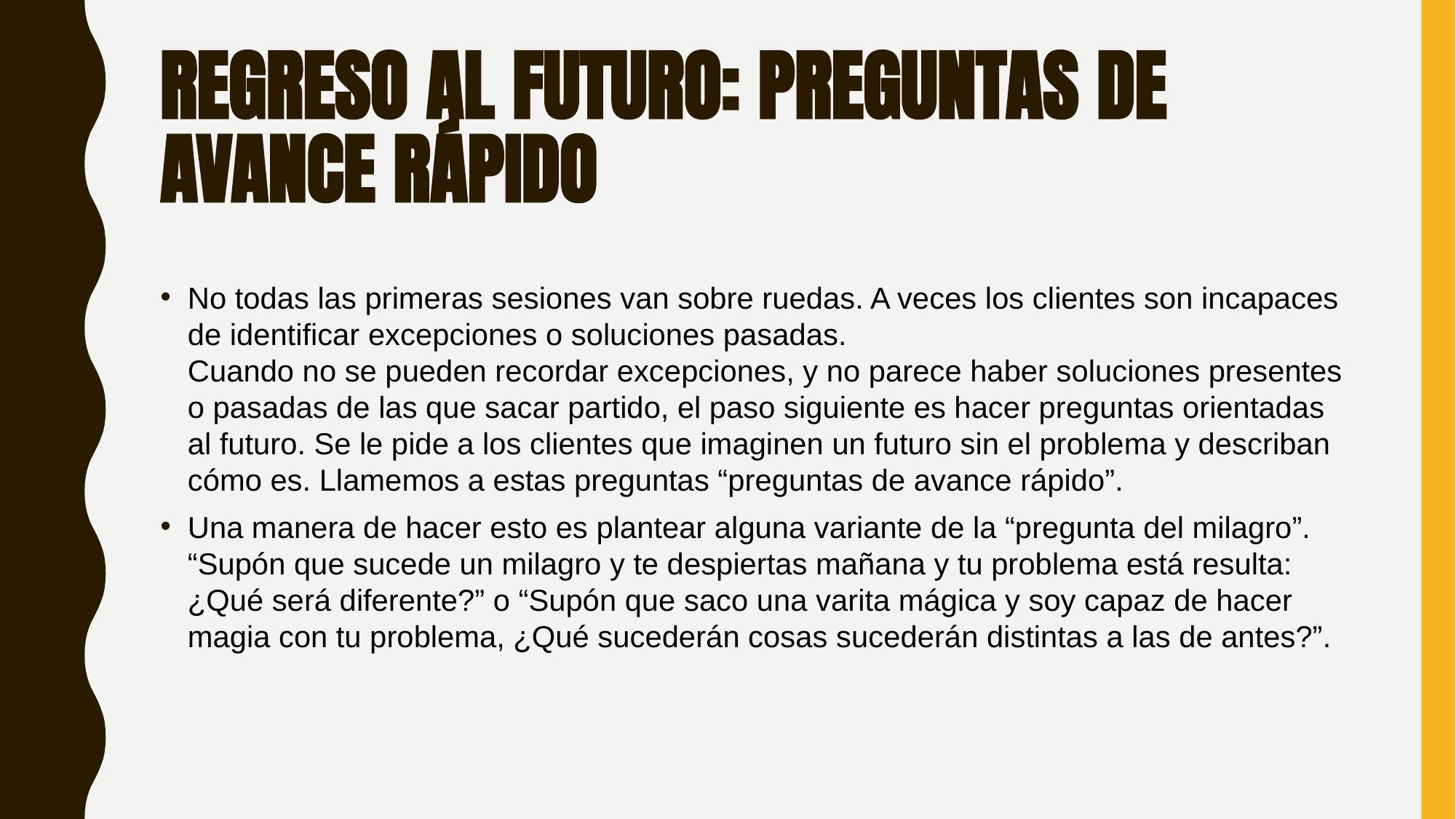

# REGRESO AL FUTURO: PREGUNTAS DE AVANCE RÁPIDO
No todas las primeras sesiones van sobre ruedas. A veces los clientes son incapaces de identificar excepciones o soluciones pasadas.
Cuando no se pueden recordar excepciones, y no parece haber soluciones presentes o pasadas de las que sacar partido, el paso siguiente es hacer preguntas orientadas al futuro. Se le pide a los clientes que imaginen un futuro sin el problema y describan cómo es. Llamemos a estas preguntas “preguntas de avance rápido”.
Una manera de hacer esto es plantear alguna variante de la “pregunta del milagro”. “Supón que sucede un milagro y te despiertas mañana y tu problema está resulta: ¿Qué será diferente?” o “Supón que saco una varita mágica y soy capaz de hacer magia con tu problema, ¿Qué sucederán cosas sucederán distintas a las de antes?”.